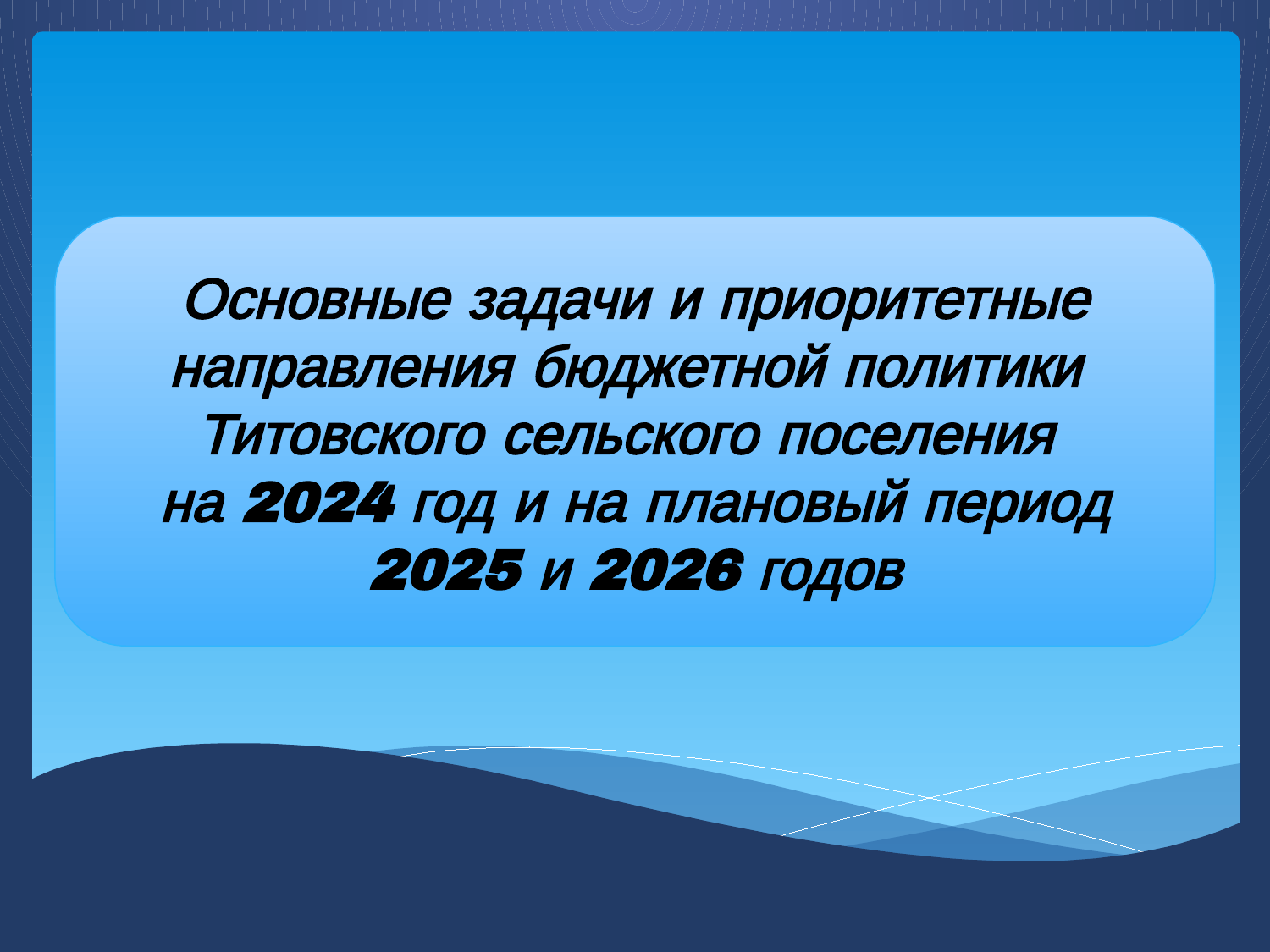

Основные задачи и приоритетные направления бюджетной политики
Титовского сельского поселения
на 2024 год и на плановый период 2025 и 2026 годов